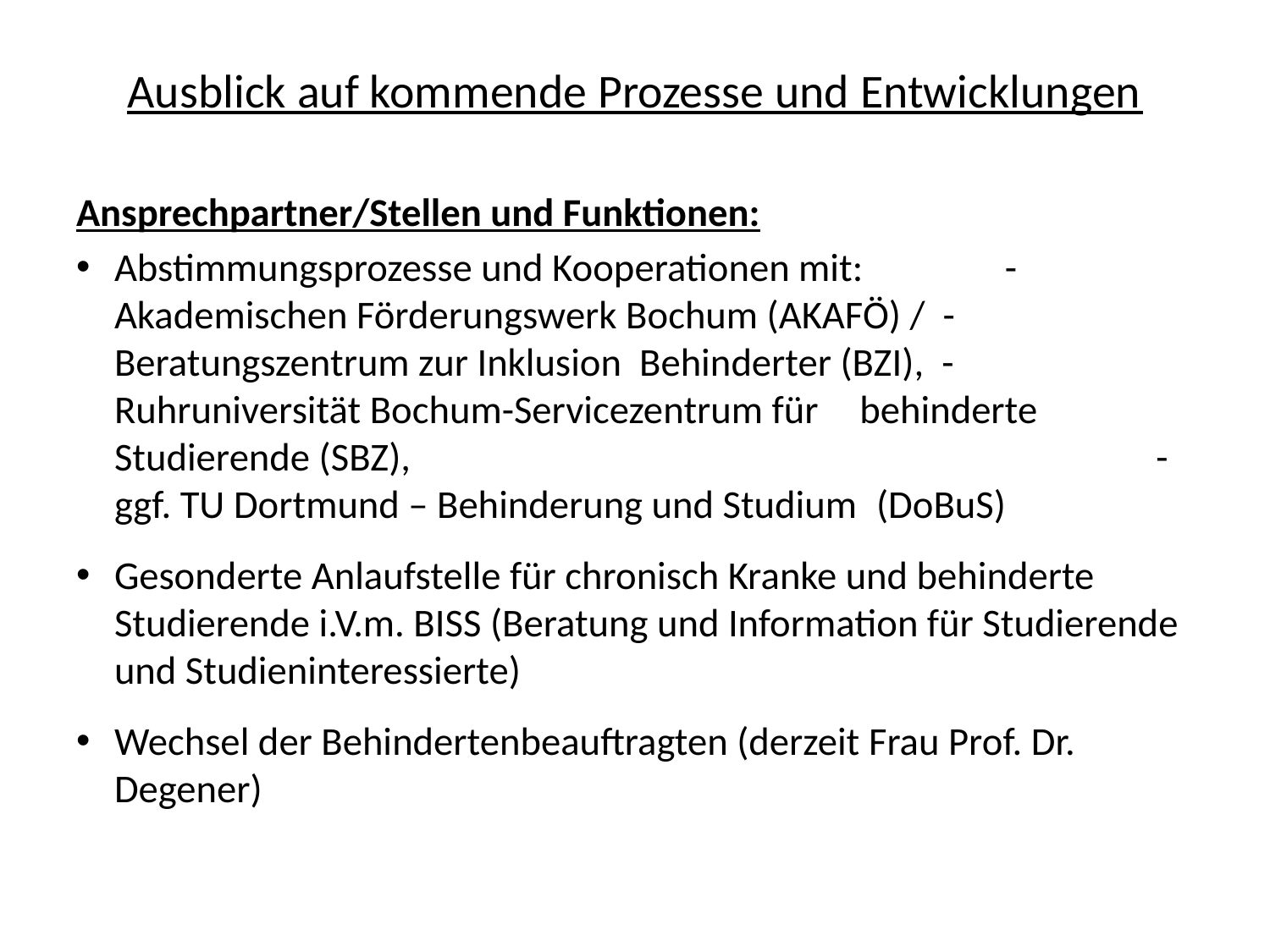

# Ausblick auf kommende Prozesse und Entwicklungen
Ansprechpartner/Stellen und Funktionen:
Abstimmungsprozesse und Kooperationen mit:                - Akademischen Förderungswerk Bochum (AKAFÖ) /  - Beratungszentrum zur Inklusion  Behinderter (BZI),  - Ruhruniversität Bochum-Servicezentrum für   			 behinderte Studierende (SBZ),                                                                                    - ggf. TU Dortmund – Behinderung und Studium 	(DoBuS)

Gesonderte Anlaufstelle für chronisch Kranke und behinderte Studierende i.V.m. BISS (Beratung und Information für Studierende und Studieninteressierte)

Wechsel der Behindertenbeauftragten (derzeit Frau Prof. Dr. Degener)